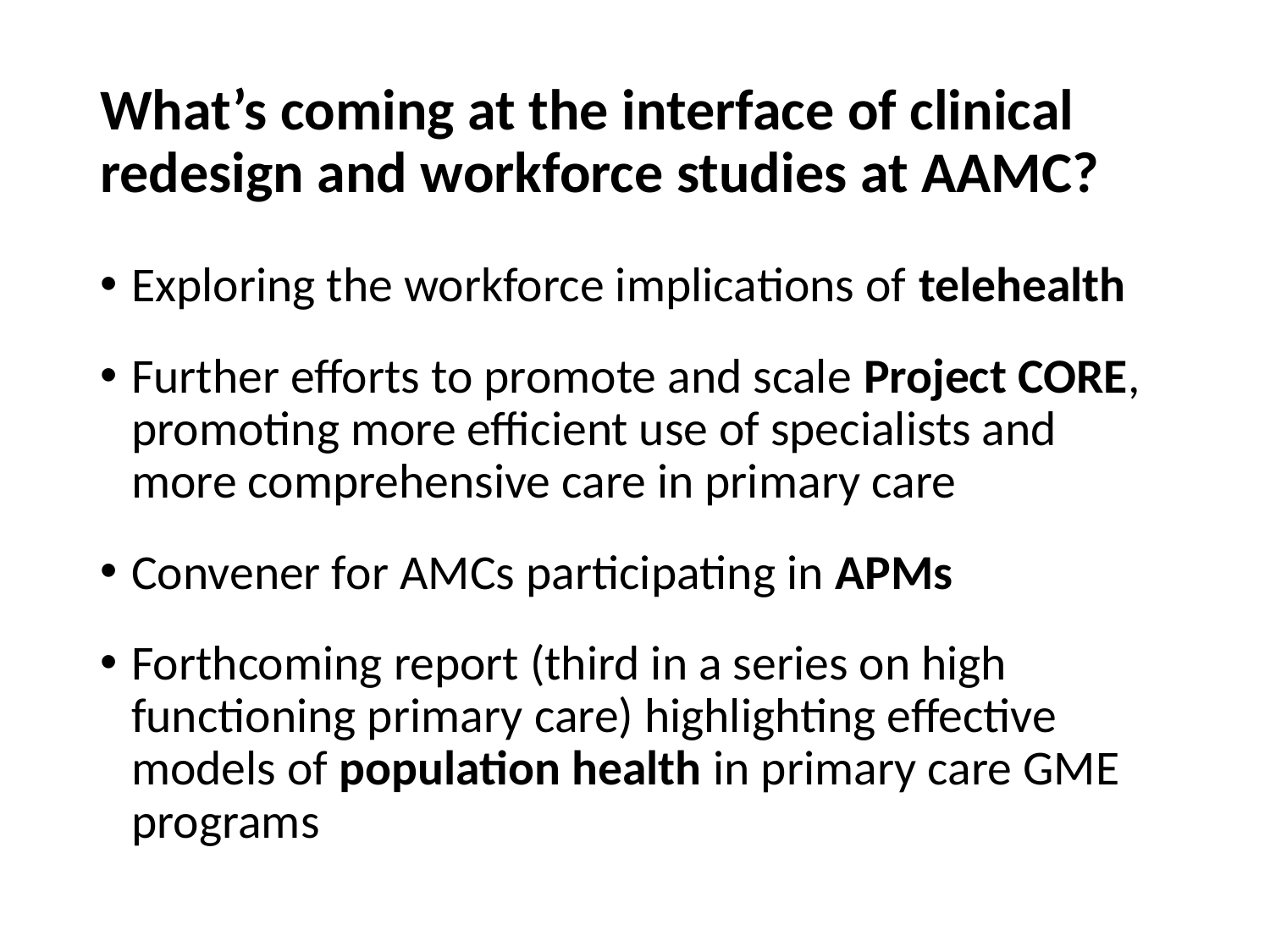

# What’s coming at the interface of clinical redesign and workforce studies at AAMC?
Exploring the workforce implications of telehealth
Further efforts to promote and scale Project CORE, promoting more efficient use of specialists and more comprehensive care in primary care
Convener for AMCs participating in APMs
Forthcoming report (third in a series on high functioning primary care) highlighting effective models of population health in primary care GME programs